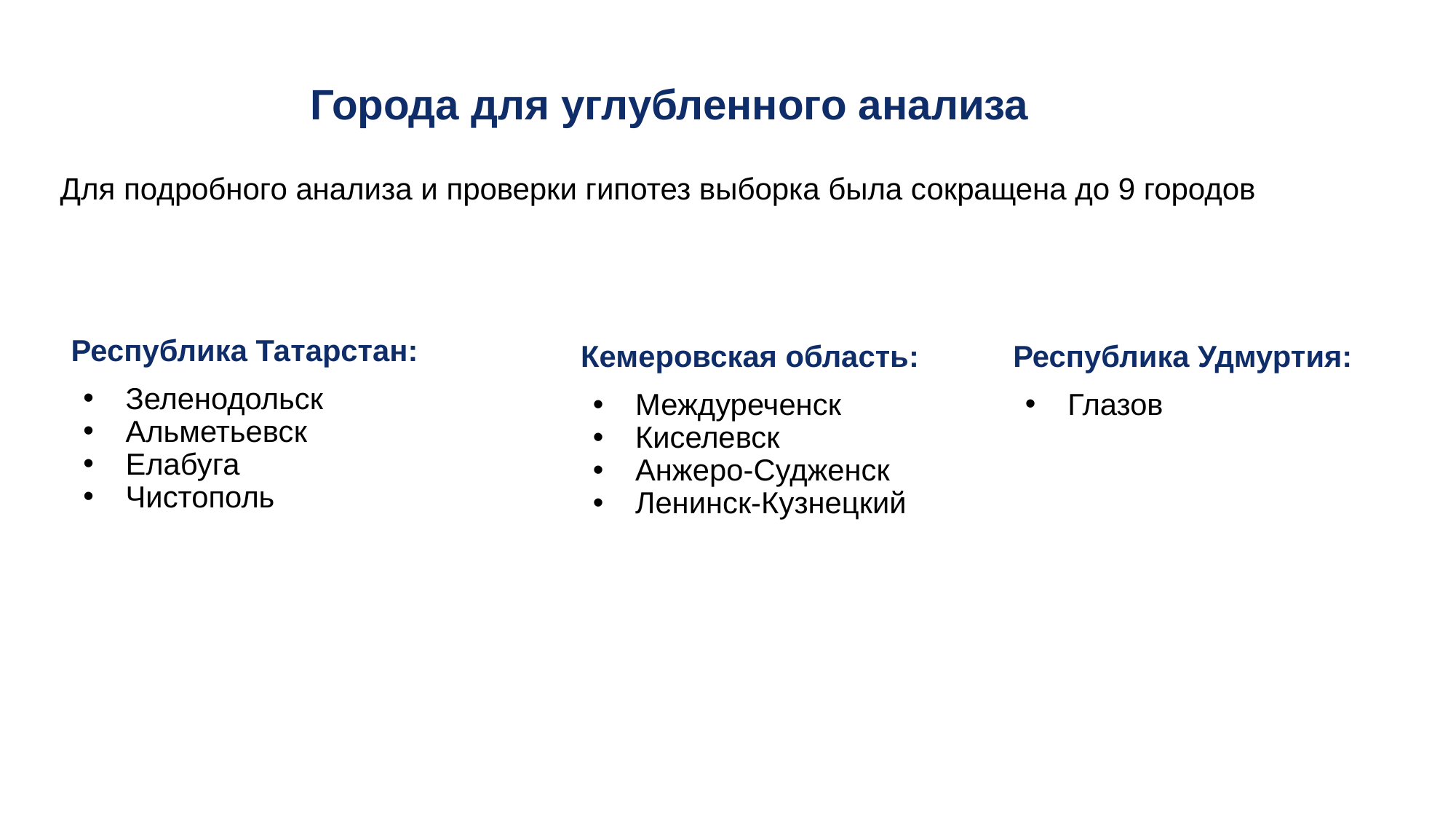

# Города для углубленного анализа

Для подробного анализа и проверки гипотез выборка была сокращена до 9 городов
Республика Татарстан:
Зеленодольск
Альметьевск
Елабуга
Чистополь

Кемеровская область:
Междуреченск
Киселевск
Анжеро-Судженск
Ленинск-Кузнецкий
Республика Удмуртия:
Глазов